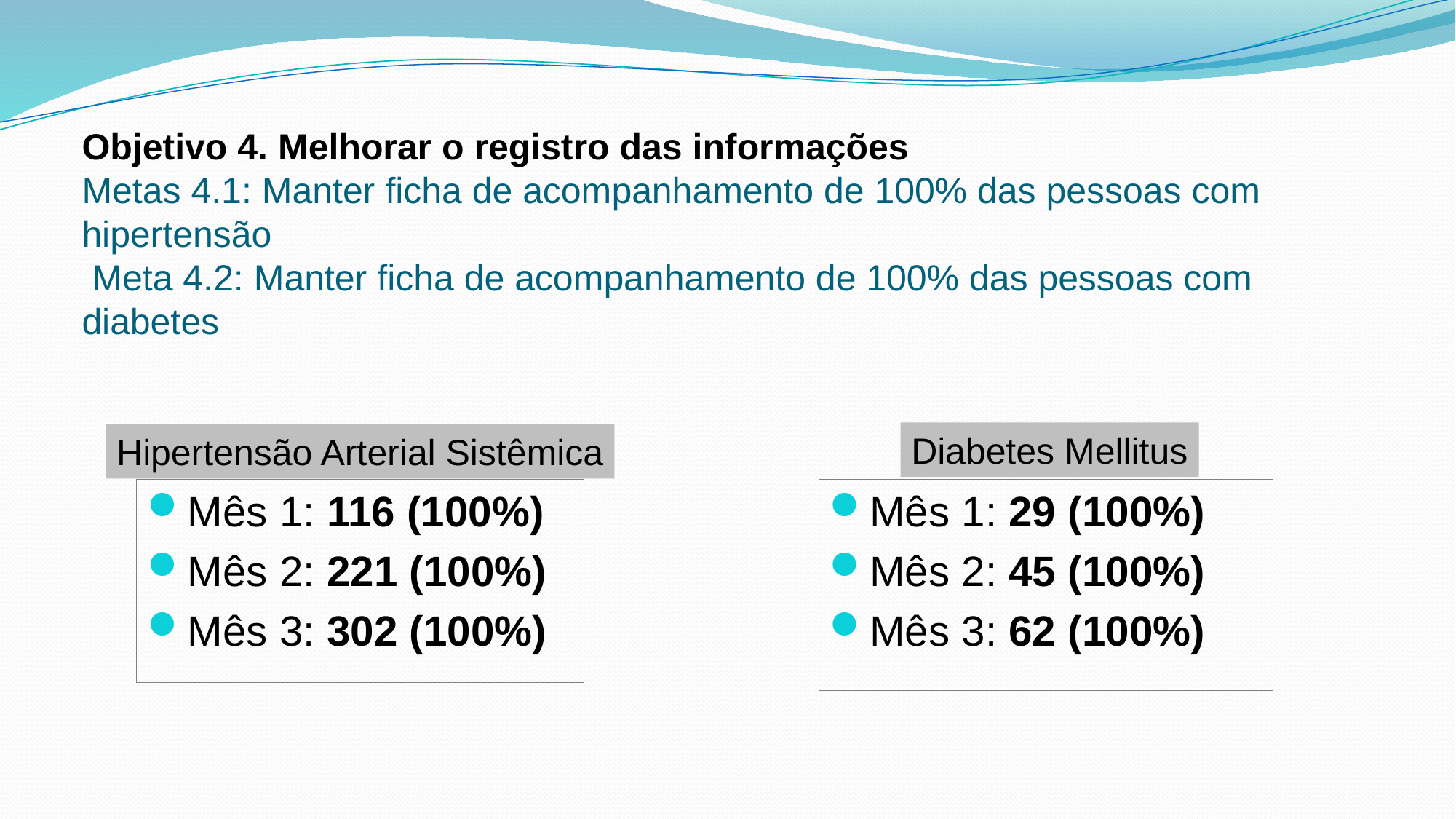

# Objetivo 4. Melhorar o registro das informações Metas 4.1: Manter ficha de acompanhamento de 100% das pessoas com hipertensão Meta 4.2: Manter ficha de acompanhamento de 100% das pessoas com diabetes
Diabetes Mellitus
Hipertensão Arterial Sistêmica
Mês 1: 116 (100%)
Mês 2: 221 (100%)
Mês 3: 302 (100%)

Mês 1: 29 (100%)
Mês 2: 45 (100%)
Mês 3: 62 (100%)